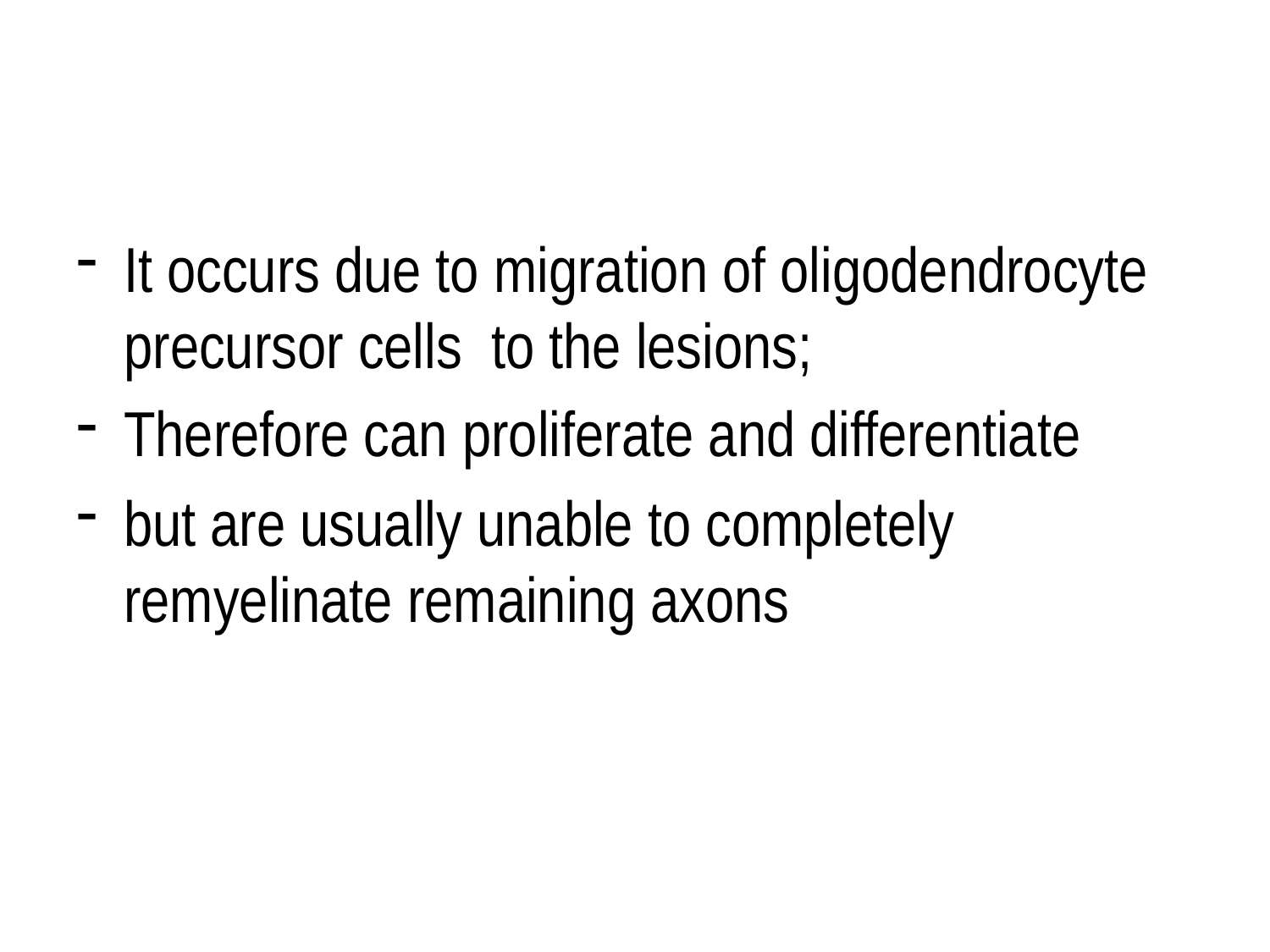

#
It occurs due to migration of oligodendrocyte precursor cells  to the lesions;
Therefore can proliferate and differentiate
but are usually unable to completely remyelinate remaining axons